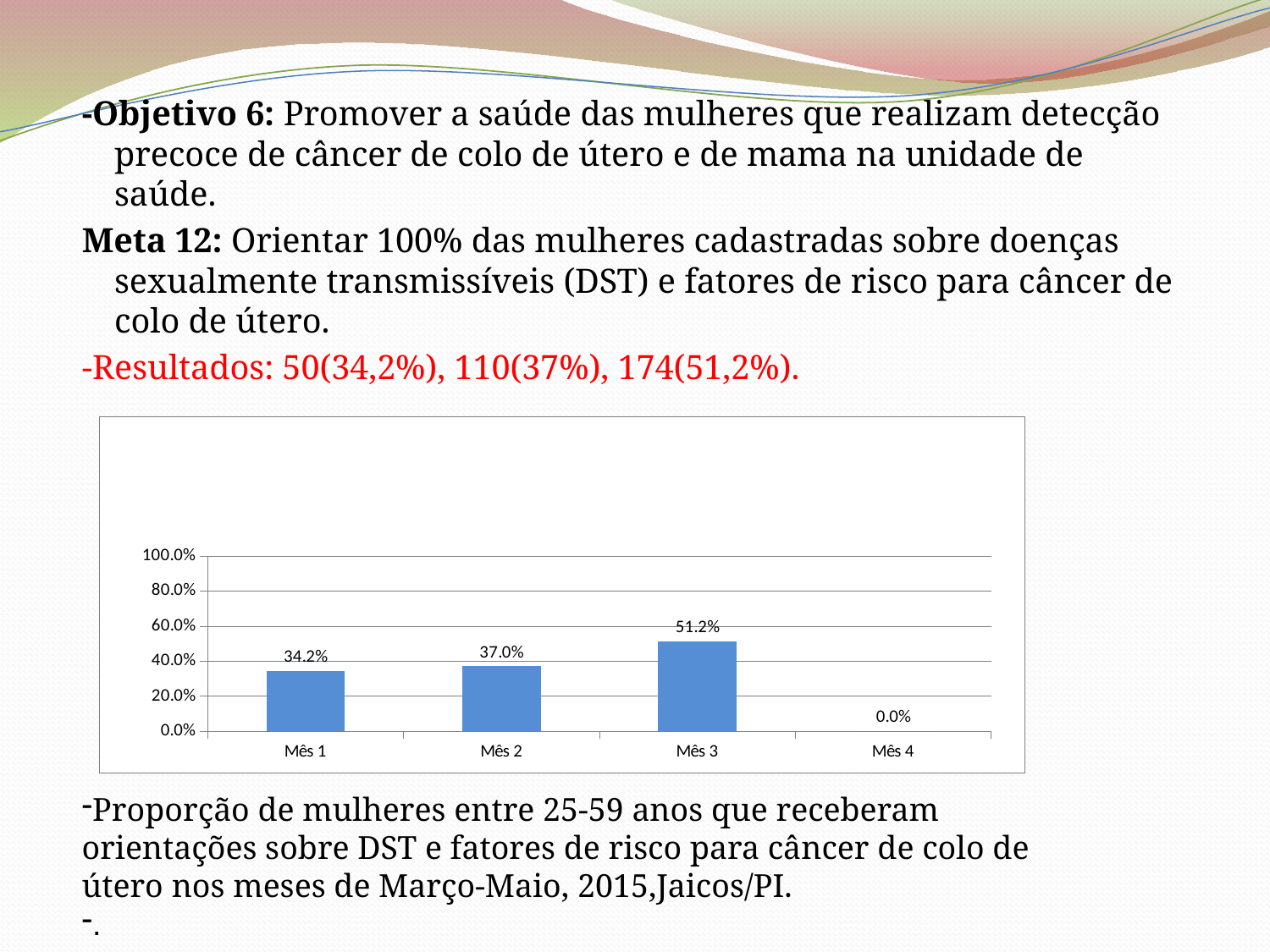

-Objetivo 6: Promover a saúde das mulheres que realizam detecção precoce de câncer de colo de útero e de mama na unidade de saúde.
Meta 12: Orientar 100% das mulheres cadastradas sobre doenças sexualmente transmissíveis (DST) e fatores de risco para câncer de colo de útero.
-Resultados: 50(34,2%), 110(37%), 174(51,2%).

### Chart

| Category | Proporção de mulheres entre 25 e 64 anos que receberam orientação sobre DSTs e fatores de risco para câncer de colo de útero |
|---|---|
| Mês 1 | 0.34246575342465974 |
| Mês 2 | 0.3703703703703743 |
| Mês 3 | 0.5117647058823465 |
| Mês 4 | 0.0 |
Proporção de mulheres entre 25-59 anos que receberam orientações sobre DST e fatores de risco para câncer de colo de útero nos meses de Março-Maio, 2015,Jaicos/PI.
.